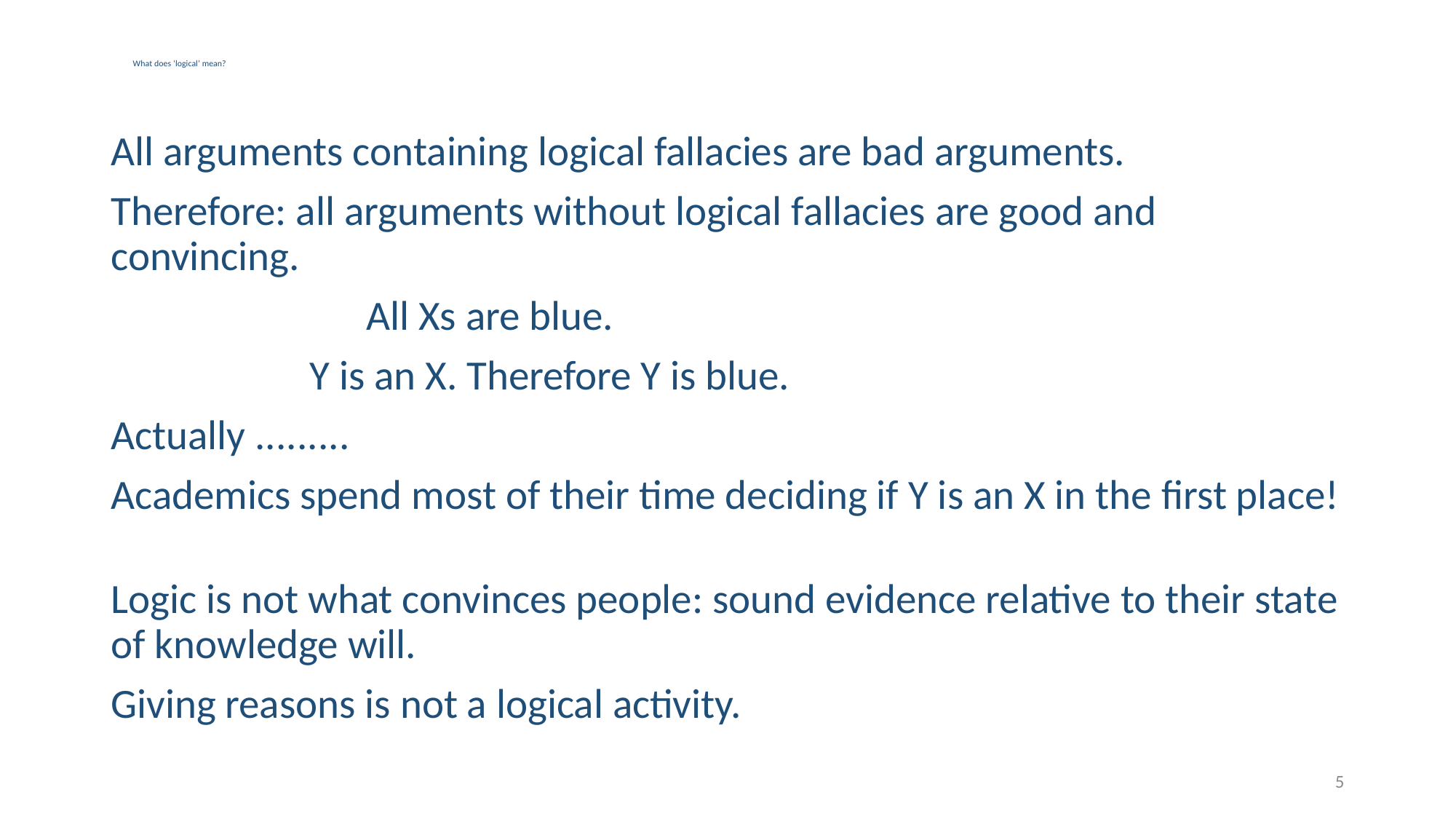

# What does ‘logical’ mean?
All arguments containing logical fallacies are bad arguments.
Therefore: all arguments without logical fallacies are good and convincing.
                           All Xs are blue.
                     Y is an X. Therefore Y is blue.
Actually .........
Academics spend most of their time deciding if Y is an X in the first place!
Logic is not what convinces people: sound evidence relative to their state of knowledge will.
Giving reasons is not a logical activity.
5